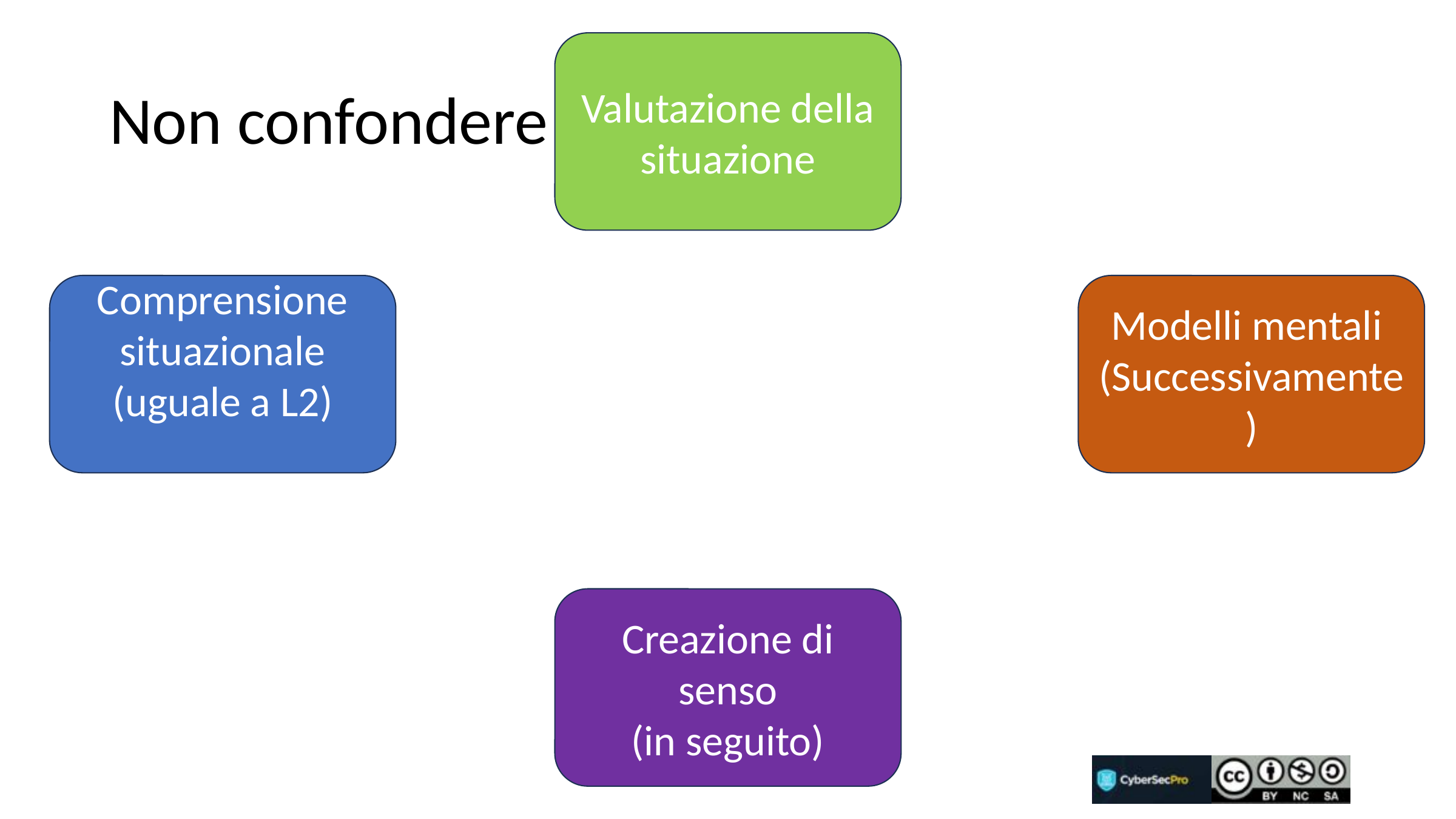

Valutazione della situazione
# Non confondere

Comprensione situazionale
(uguale a L2)

Modelli mentali
(Successivamente)
Creazione di senso
(in seguito)